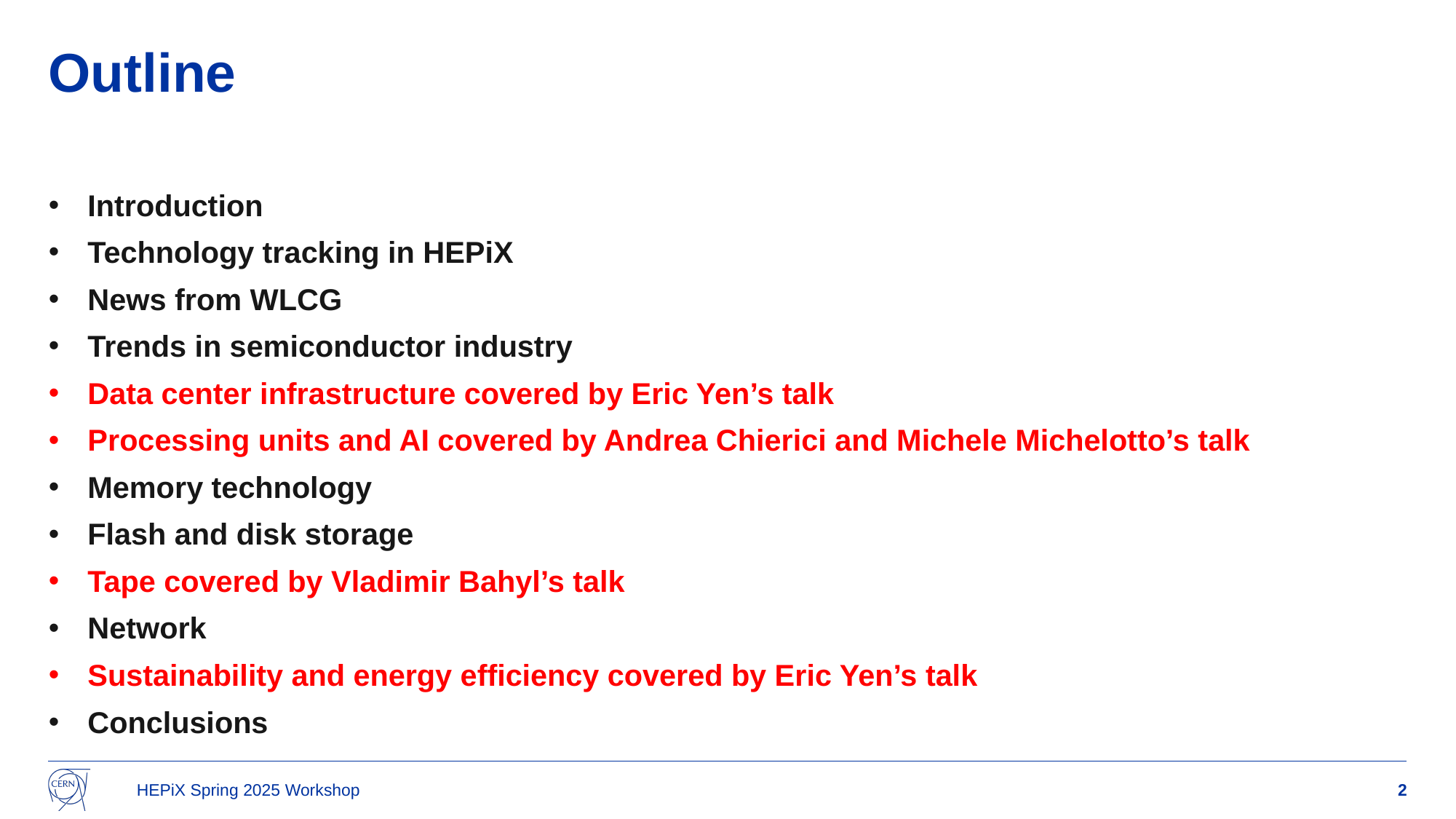

# Outline
Introduction
Technology tracking in HEPiX
News from WLCG
Trends in semiconductor industry
Data center infrastructure covered by Eric Yen’s talk
Processing units and AI covered by Andrea Chierici and Michele Michelotto’s talk
Memory technology
Flash and disk storage
Tape covered by Vladimir Bahyl’s talk
Network
Sustainability and energy efficiency covered by Eric Yen’s talk
Conclusions
HEPiX Spring 2025 Workshop
2